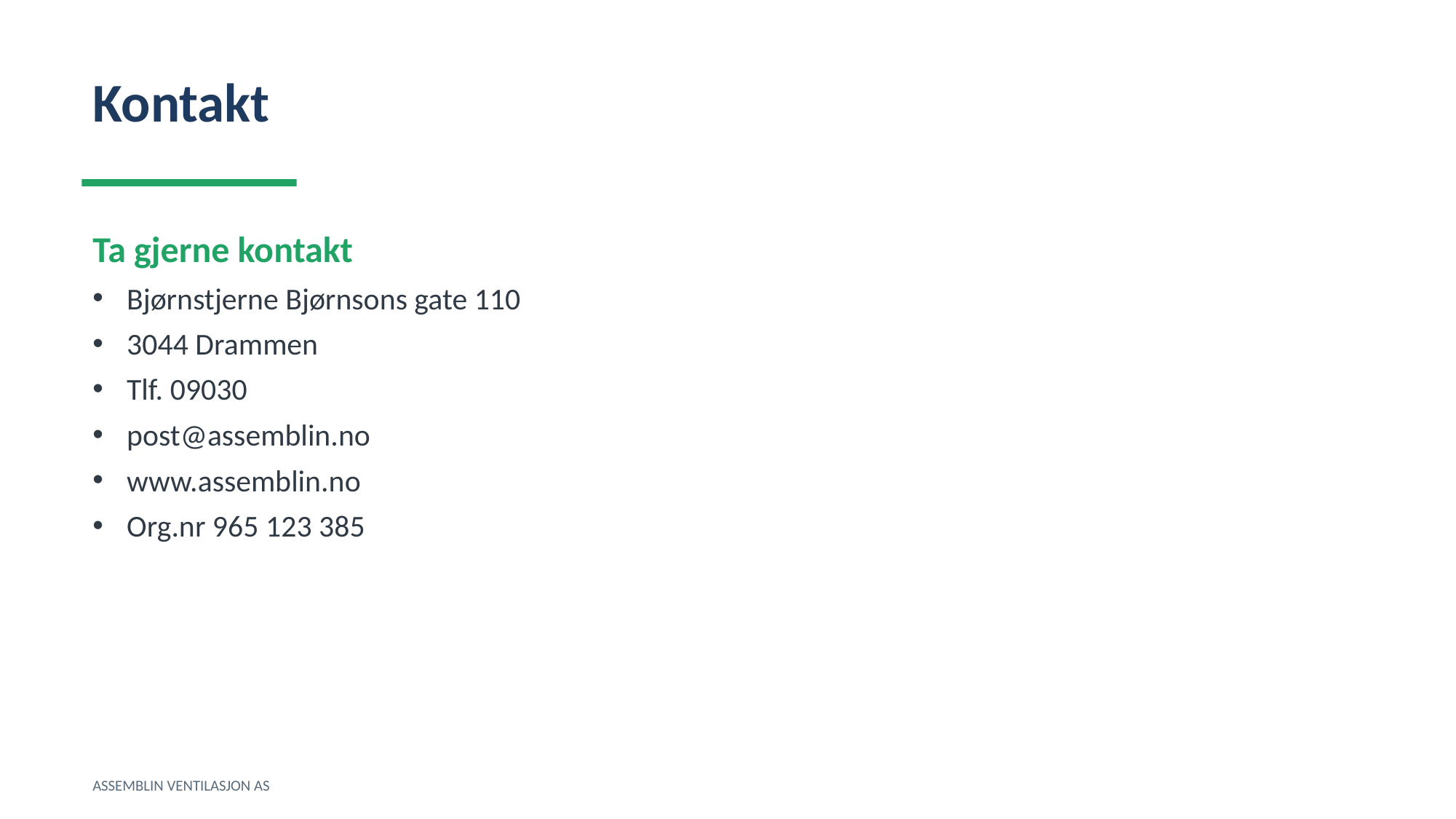

Kontakt

Ta gjerne kontakt
Bjørnstjerne Bjørnsons gate 110
3044 Drammen
Tlf. 09030
post@assemblin.no
www.assemblin.no
Org.nr 965 123 385
ASSEMBLIN VENTILASJON AS